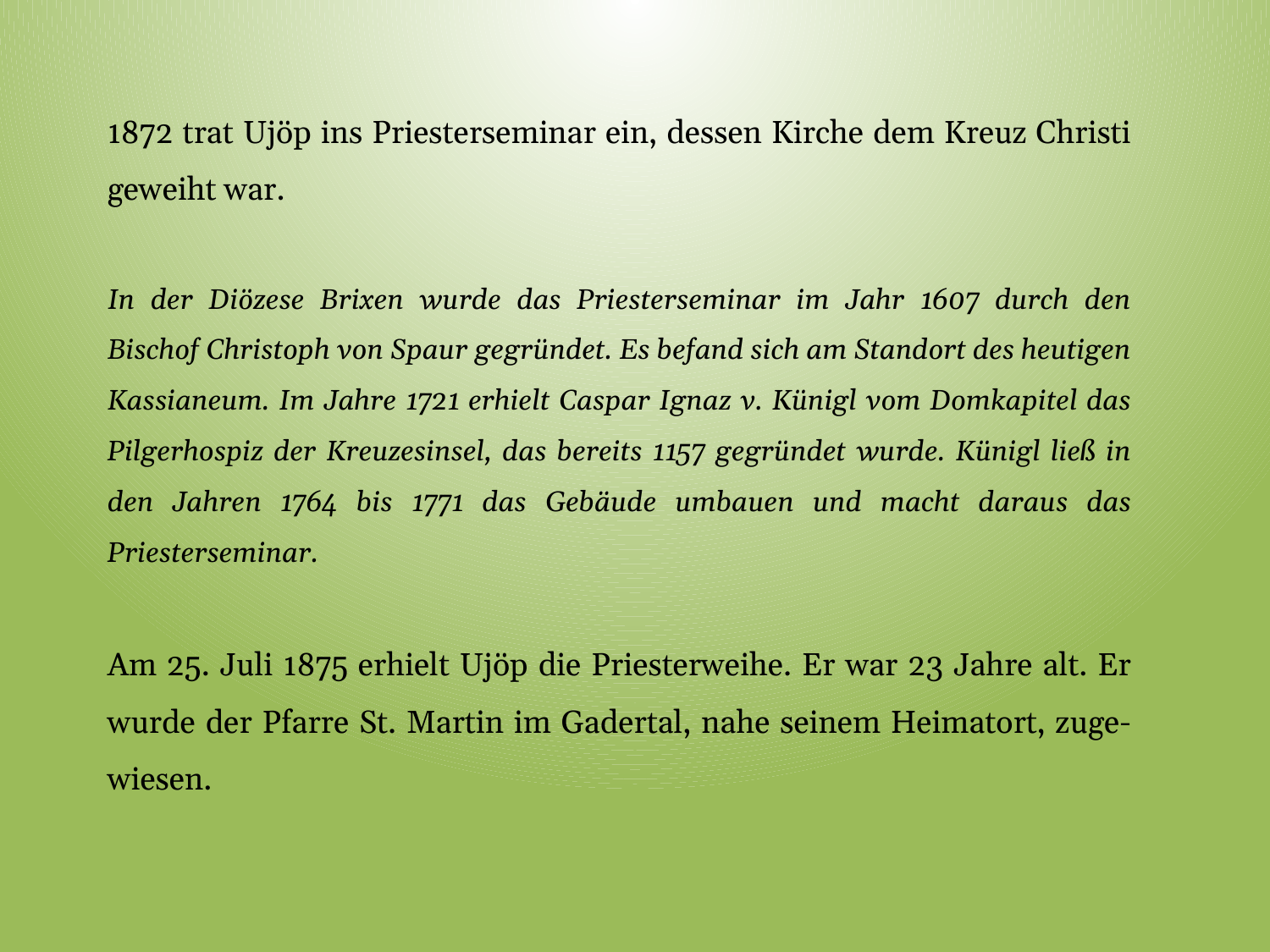

1872 trat Ujöp ins Priesterseminar ein, dessen Kirche dem Kreuz Christi geweiht war.

In der Diözese Brixen wurde das Priesterseminar im Jahr 1607 durch den Bischof Christoph von Spaur gegründet. Es befand sich am Standort des heutigen Kassianeum. Im Jahre 1721 erhielt Caspar Ignaz v. Künigl vom Domkapitel das Pilgerhospiz der Kreuzesinsel, das bereits 1157 gegründet wurde. Künigl ließ in den Jahren 1764 bis 1771 das Gebäude umbauen und macht daraus das Priesterseminar.

Am 25. Juli 1875 erhielt Ujöp die Priesterweihe. Er war 23 Jahre alt. Er wurde der Pfarre St. Martin im Gadertal, nahe seinem Heimatort, zuge-wiesen.